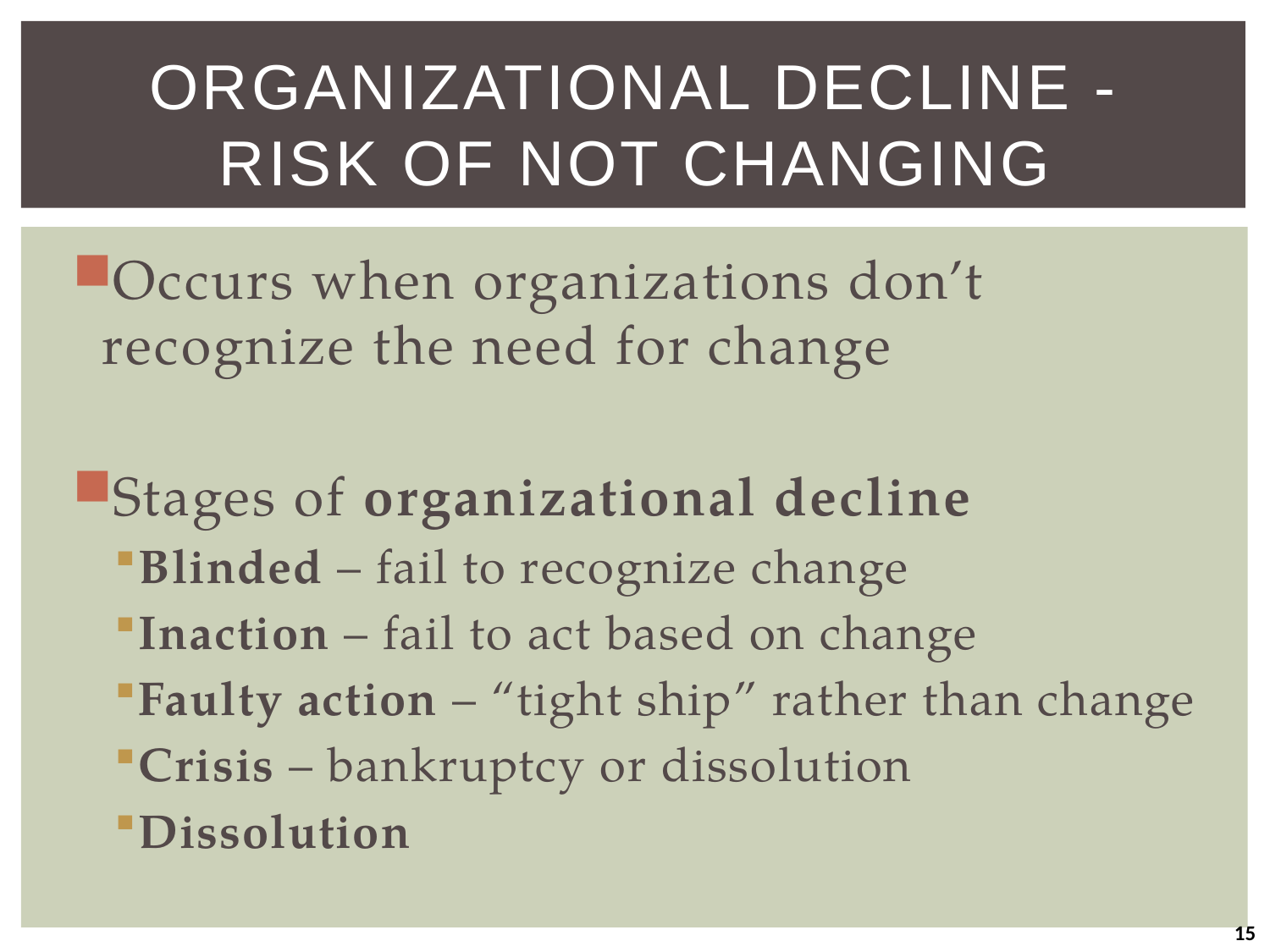

# Organizational Decline - Risk of Not Changing
Occurs when organizations don’t recognize the need for change

Stages of organizational decline
Blinded – fail to recognize change
Inaction – fail to act based on change
Faulty action – “tight ship” rather than change
Crisis – bankruptcy or dissolution
Dissolution